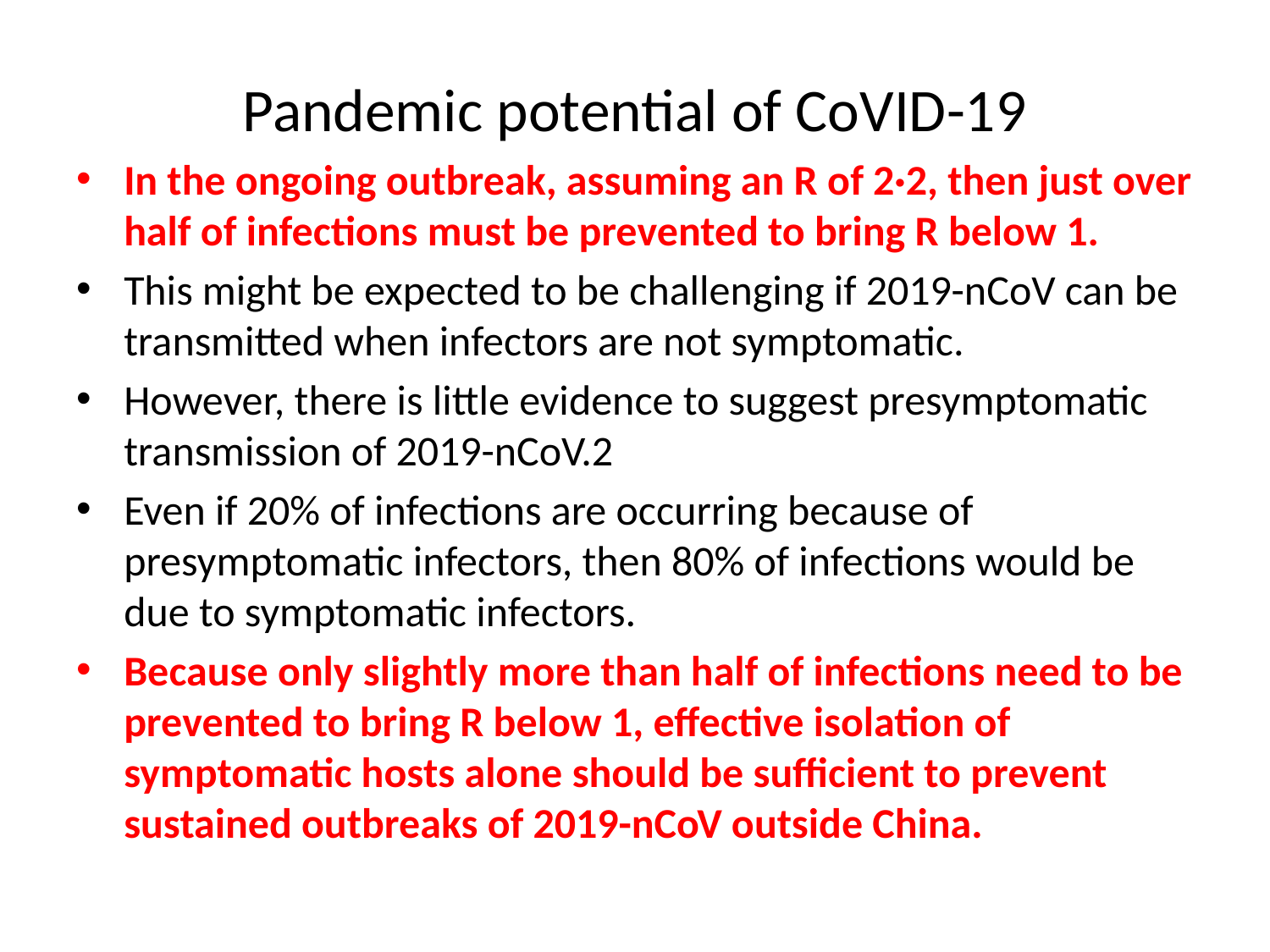

# Pandemic potential of CoVID-19
In the ongoing outbreak, assuming an R of 2·2, then just over half of infections must be prevented to bring R below 1.
This might be expected to be challenging if 2019-nCoV can be transmitted when infectors are not symptomatic.
However, there is little evidence to suggest presymptomatic transmission of 2019-nCoV.2
Even if 20% of infections are occurring because of presymptomatic infectors, then 80% of infections would be due to symptomatic infectors.
Because only slightly more than half of infections need to be prevented to bring R below 1, effective isolation of symptomatic hosts alone should be sufficient to prevent sustained outbreaks of 2019-nCoV outside China.